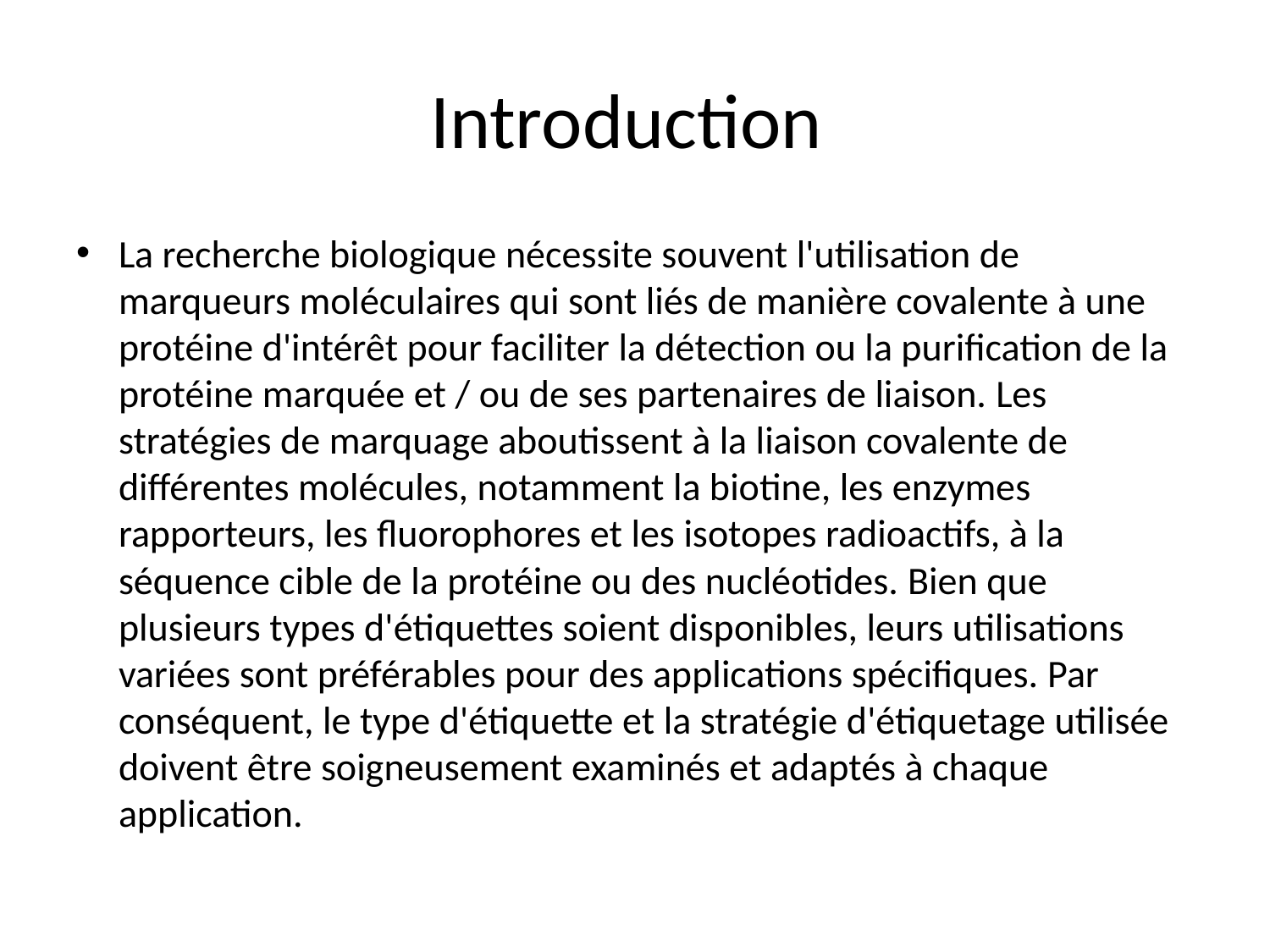

# Introduction
La recherche biologique nécessite souvent l'utilisation de marqueurs moléculaires qui sont liés de manière covalente à une protéine d'intérêt pour faciliter la détection ou la purification de la protéine marquée et / ou de ses partenaires de liaison. Les stratégies de marquage aboutissent à la liaison covalente de différentes molécules, notamment la biotine, les enzymes rapporteurs, les fluorophores et les isotopes radioactifs, à la séquence cible de la protéine ou des nucléotides. Bien que plusieurs types d'étiquettes soient disponibles, leurs utilisations variées sont préférables pour des applications spécifiques. Par conséquent, le type d'étiquette et la stratégie d'étiquetage utilisée doivent être soigneusement examinés et adaptés à chaque application.